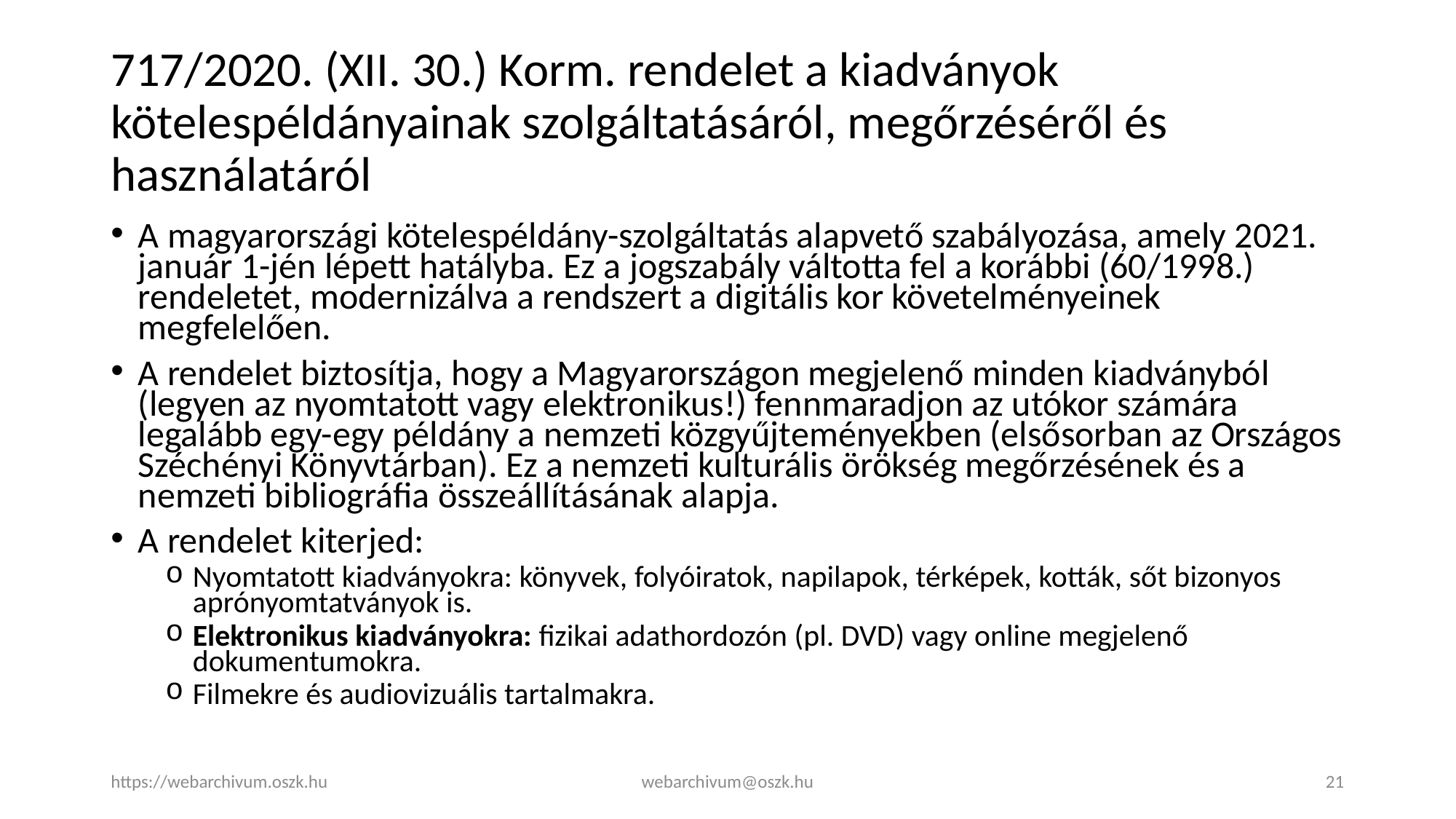

# 717/2020. (XII. 30.) Korm. rendelet a kiadványok kötelespéldányainak szolgáltatásáról, megőrzéséről és használatáról
A magyarországi kötelespéldány-szolgáltatás alapvető szabályozása, amely 2021. január 1-jén lépett hatályba. Ez a jogszabály váltotta fel a korábbi (60/1998.) rendeletet, modernizálva a rendszert a digitális kor követelményeinek megfelelően.
A rendelet biztosítja, hogy a Magyarországon megjelenő minden kiadványból (legyen az nyomtatott vagy elektronikus!) fennmaradjon az utókor számára legalább egy-egy példány a nemzeti közgyűjteményekben (elsősorban az Országos Széchényi Könyvtárban). Ez a nemzeti kulturális örökség megőrzésének és a nemzeti bibliográfia összeállításának alapja.
A rendelet kiterjed:
Nyomtatott kiadványokra: könyvek, folyóiratok, napilapok, térképek, kották, sőt bizonyos aprónyomtatványok is.
Elektronikus kiadványokra: fizikai adathordozón (pl. DVD) vagy online megjelenő dokumentumokra.
Filmekre és audiovizuális tartalmakra.

https://webarchivum.oszk.hu
webarchivum@oszk.hu
21